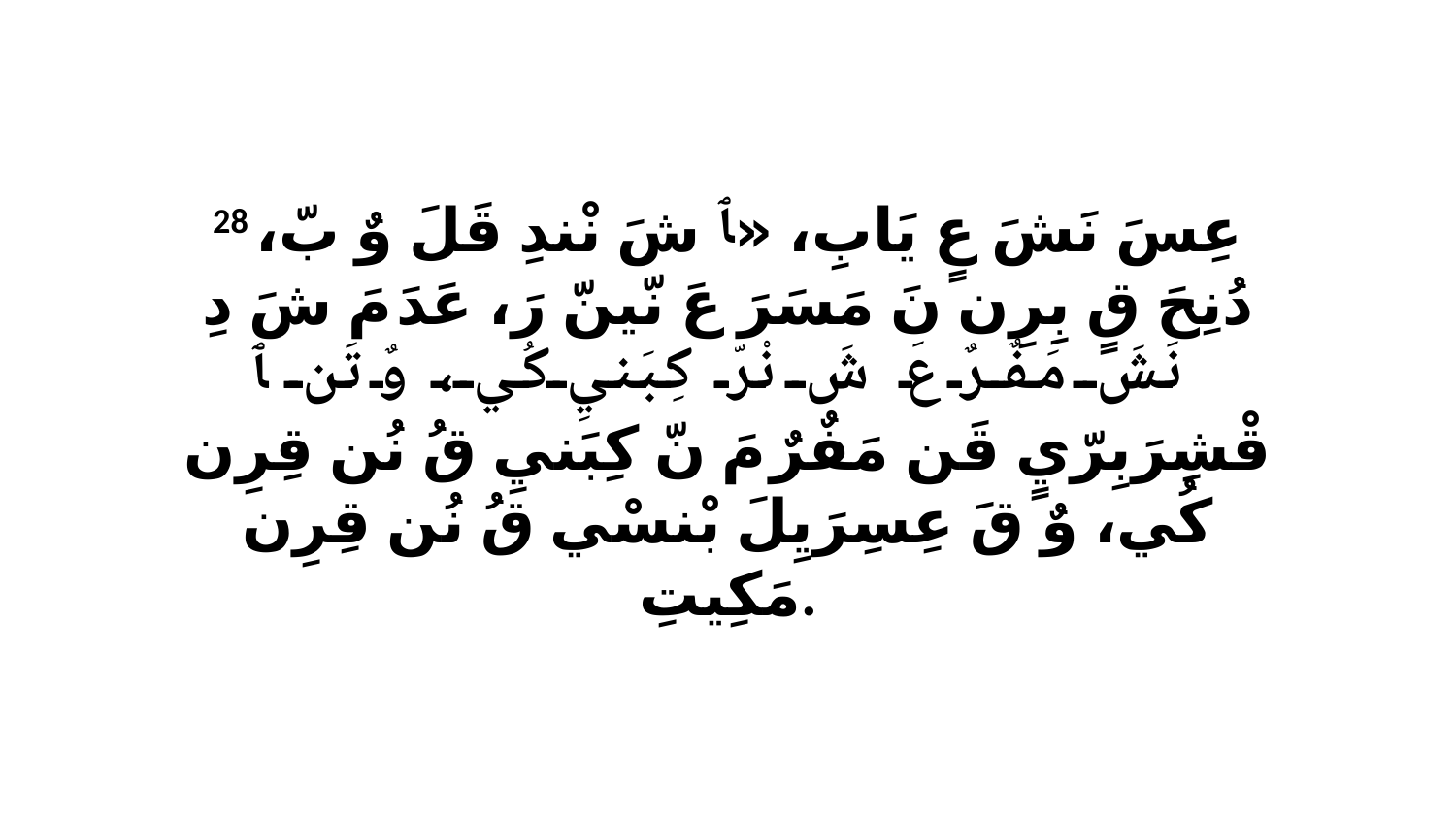

28 عِسَ نَشَ عٍ يَابِ، «ﭑ شَ نْندِ قَلَ وٌ بّ، دُنِحَ قٍ بِرِن نَ مَسَرَ عَ نّينّ رَ، عَدَ مَ شَ دِ نَشَ مَفٌرٌ عَ شَ نْرّ كِبَنيِ كُي، وٌ تَن ﭑ قْشِرَبِرّيٍ قَن مَفٌرٌ مَ نّ كِبَنيِ قُ نُن قِرِن كُي، وٌ قَ عِسِرَيِلَ بْنسْي قُ نُن قِرِن مَكِيتِ.